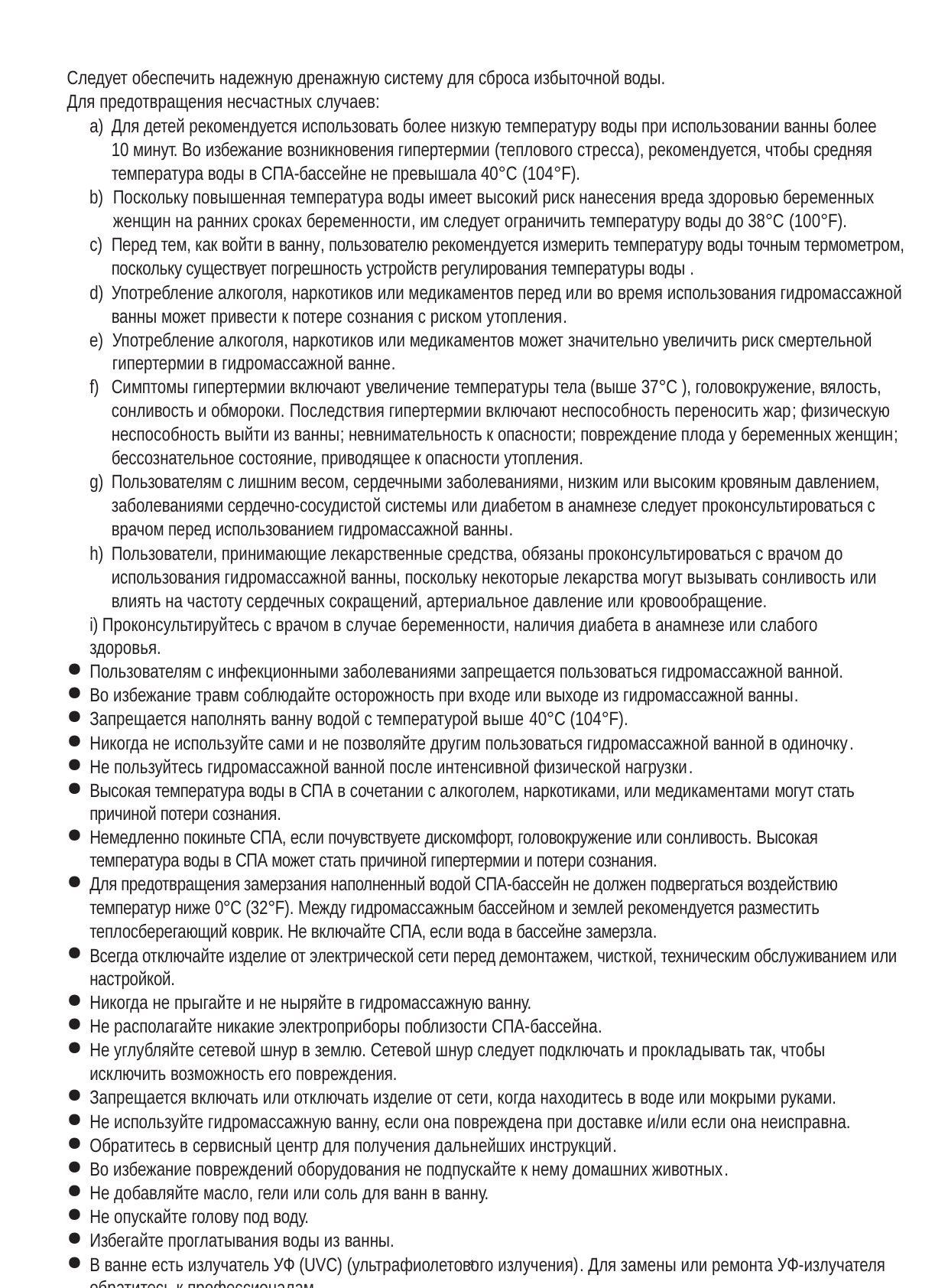

Следует обеспечить надежную дренажную систему для сброса избыточной воды.
Для предотвращения несчастных случаев:
Для детей рекомендуется использовать более низкую температуру воды при использовании ванны более 10 минут. Во избежание возникновения гипертермии (теплового стресса), рекомендуется, чтобы средняя температура воды в СПА-бассейне не превышала 40°C (104°F).
Поскольку повышенная температура воды имеет высокий риск нанесения вреда здоровью беременных женщин на ранних сроках беременности, им следует ограничить температуру воды до 38°C (100°F).
Перед тем, как войти в ванну, пользователю рекомендуется измерить температуру воды точным термометром, поскольку существует погрешность устройств регулирования температуры воды .
Употребление алкоголя, наркотиков или медикаментов перед или во время использования гидромассажной ванны может привести к потере сознания с риском утопления.
Употребление алкоголя, наркотиков или медикаментов может значительно увеличить риск смертельной гипертермии в гидромассажной ванне.
Симптомы гипертермии включают увеличение температуры тела (выше 37°C ), головокружение, вялость, сонливость и обмороки. Последствия гипертермии включают неспособность переносить жар; физическую неспособность выйти из ванны; невнимательность к опасности; повреждение плода у беременных женщин; бессознательное состояние, приводящее к опасности утопления.
Пользователям с лишним весом, сердечными заболеваниями, низким или высоким кровяным давлением, заболеваниями сердечно-сосудистой системы или диабетом в анамнезе следует проконсультироваться с врачом перед использованием гидромассажной ванны.
Пользователи, принимающие лекарственные средства, обязаны проконсультироваться с врачом до использования гидромассажной ванны, поскольку некоторые лекарства могут вызывать сонливость или влиять на частоту сердечных сокращений, артериальное давление или кровообращение.
i) Проконсультируйтесь с врачом в случае беременности, наличия диабета в анамнезе или слабого здоровья.
Пользователям с инфекционными заболеваниями запрещается пользоваться гидромассажной ванной.
Во избежание травм соблюдайте осторожность при входе или выходе из гидромассажной ванны.
Запрещается наполнять ванну водой с температурой выше 40°C (104°F).
Никогда не используйте сами и не позволяйте другим пользоваться гидромассажной ванной в одиночку.
Не пользуйтесь гидромассажной ванной после интенсивной физической нагрузки.
Высокая температура воды в СПА в сочетании с алкоголем, наркотиками, или медикаментами могут стать причиной потери сознания.
Немедленно покиньте СПА, если почувствуете дискомфорт, головокружение или сонливость. Высокая температура воды в СПА может стать причиной гипертермии и потери сознания.
Для предотвращения замерзания наполненный водой СПА-бассейн не должен подвергаться воздействию температур ниже 0°C (32°F). Между гидромассажным бассейном и землей рекомендуется разместить теплосберегающий коврик. Не включайте СПА, если вода в бассейне замерзла.
Всегда отключайте изделие от электрической сети перед демонтажем, чисткой, техническим обслуживанием или настройкой.
Никогда не прыгайте и не ныряйте в гидромассажную ванну.
Не располагайте никакие электроприборы поблизости СПА-бассейна.
Не углубляйте сетевой шнур в землю. Сетевой шнур следует подключать и прокладывать так, чтобы исключить возможность его повреждения.
Запрещается включать или отключать изделие от сети, когда находитесь в воде или мокрыми руками.
Не используйте гидромассажную ванну, если она повреждена при доставке и/или если она неисправна.
Обратитесь в сервисный центр для получения дальнейших инструкций.
Во избежание повреждений оборудования не подпускайте к нему домашних животных.
Не добавляйте масло, гели или соль для ванн в ванну.
Не опускайте голову под воду.
Избегайте проглатывания воды из ванны.
В ванне есть излучатель УФ (UVC) (ультрафиолетового излучения). Для замены или ремонта УФ-излучателя обратитесь к профессионалам.

4